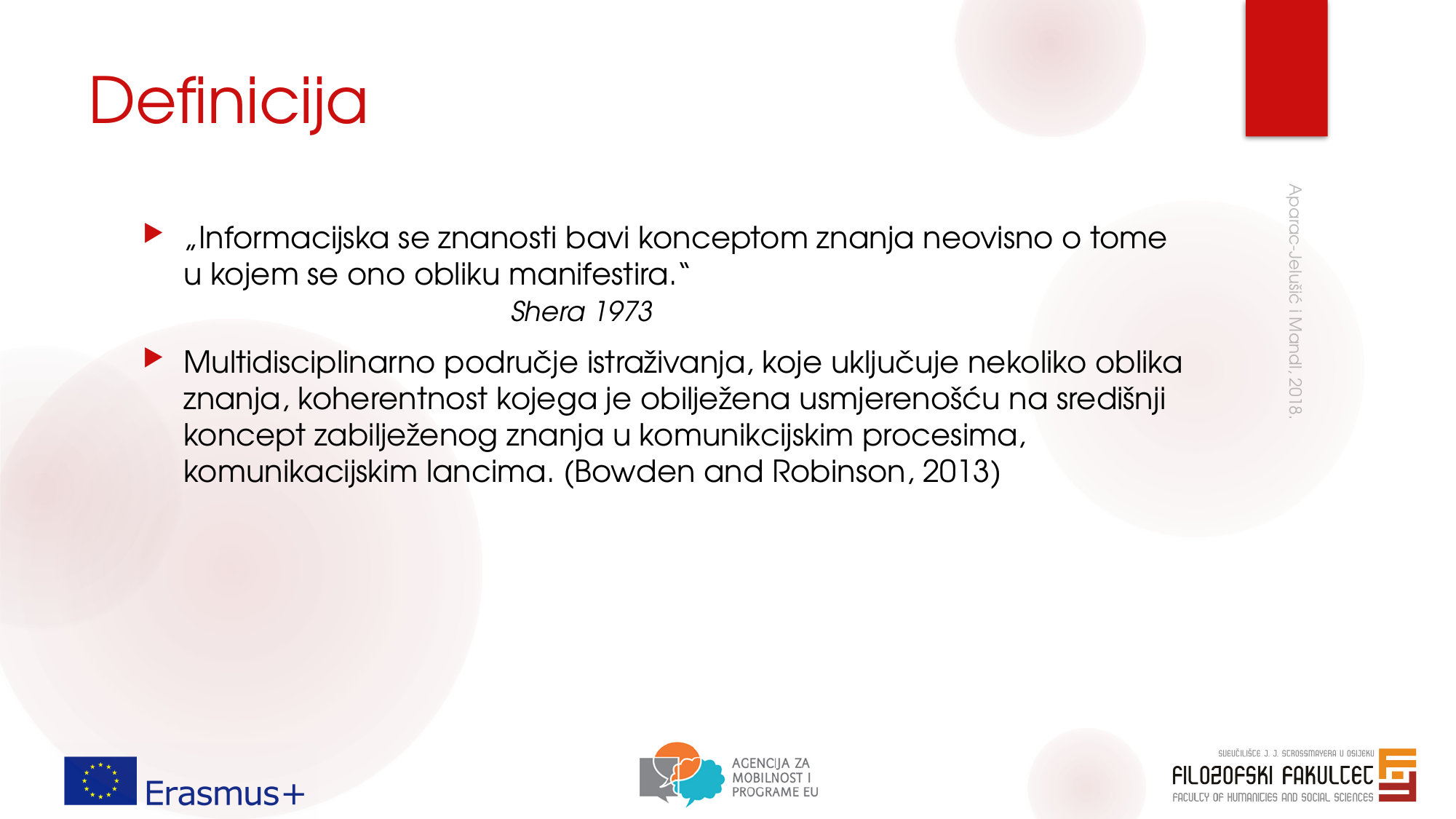

# Definicija
„Informacijska se znanosti bavi konceptom znanja neovisno o tome u kojem se ono obliku manifestira.“ 								Shera 1973
Multidisciplinarno područje istraživanja, koje uključuje nekoliko oblika znanja, koherentnost kojega je obilježena usmjerenošću na središnji koncept zabilježenog znanja u komunikcijskim procesima, komunikacijskim lancima. (Bowden and Robinson, 2013)
Aparac-Jelušić i Mandl, 2018.